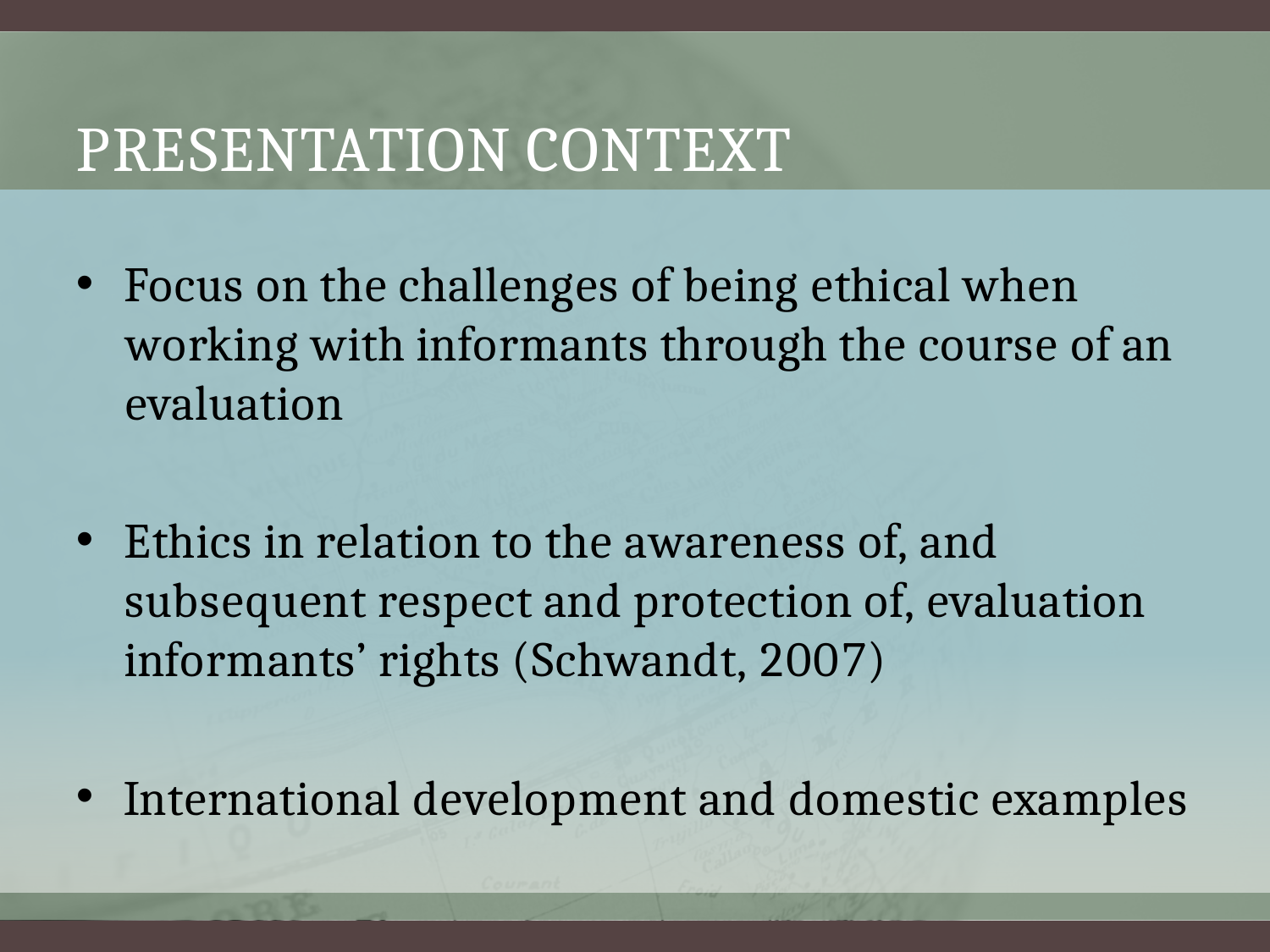

# Presentation context
Focus on the challenges of being ethical when working with informants through the course of an evaluation

Ethics in relation to the awareness of, and subsequent respect and protection of, evaluation informants’ rights (Schwandt, 2007)

International development and domestic examples